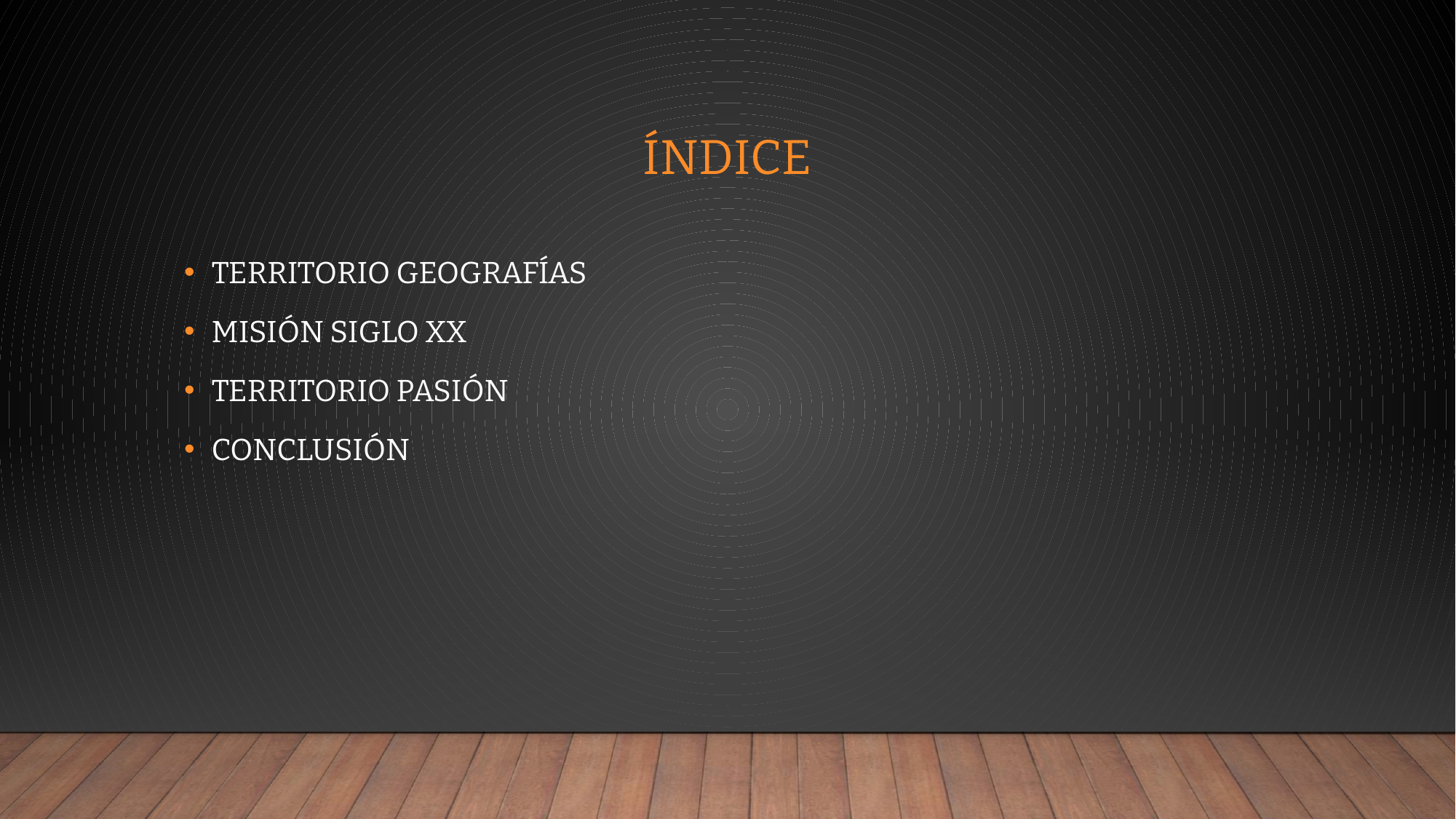

# Índice
TERRITORIO GEOGRAFÍAS
MISIÓN SIGLO XX
TERRITORIO PASIÓN
CONCLUSIÓN